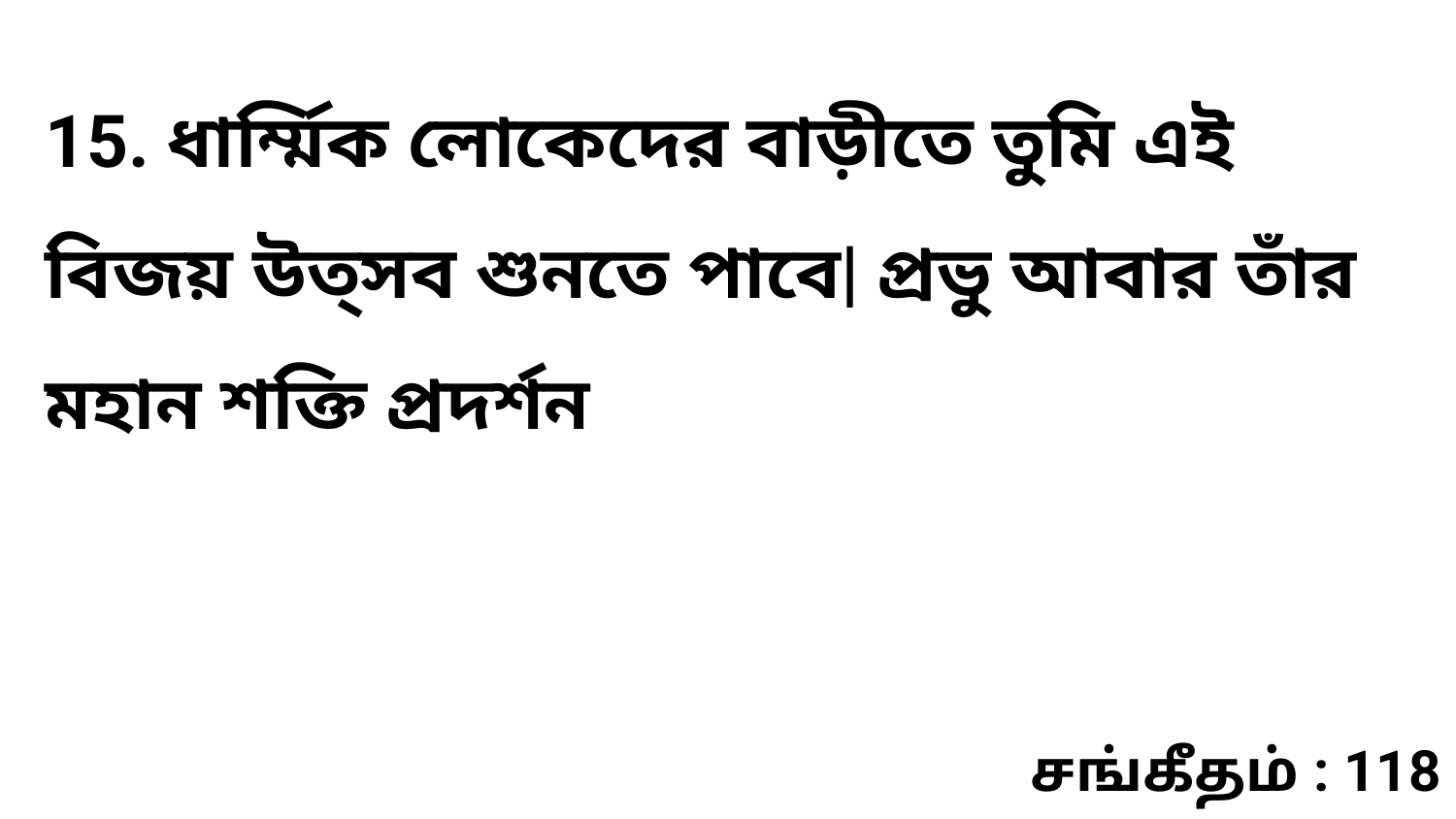

15. ধার্ম্মিক লোকেদের বাড়ীতে তুমি এই বিজয় উত্সব শুনতে পাবে| প্রভু আবার তাঁর মহান শক্তি প্রদর্শন
சங்கீதம் : 118